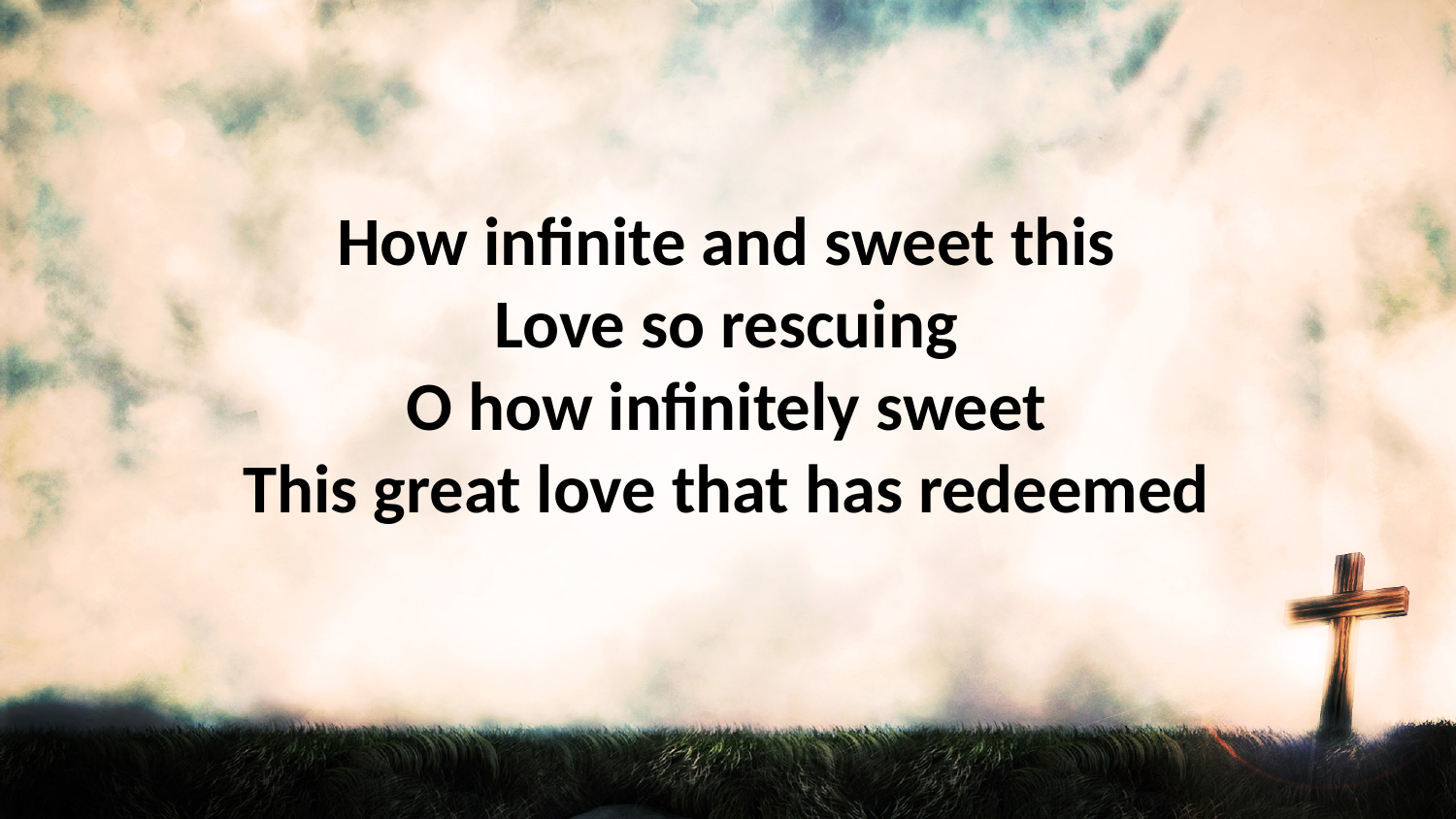

How infinite and sweet this
Love so rescuing
O how infinitely sweet
This great love that has redeemed